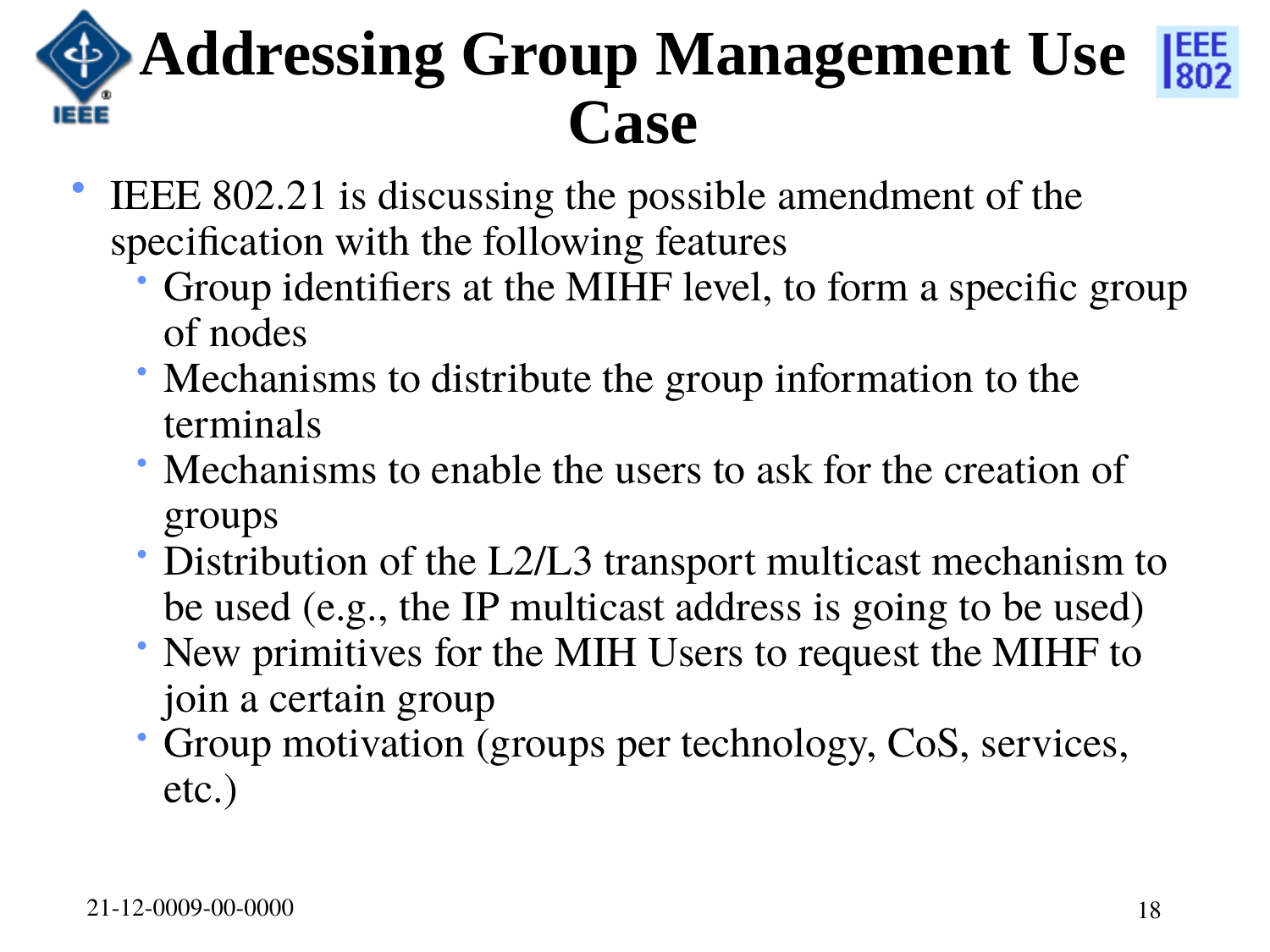

# Addressing Group Management Use Case
IEEE 802.21 is discussing the possible amendment of the specification with the following features
Group identifiers at the MIHF level, to form a specific group of nodes
Mechanisms to distribute the group information to the terminals
Mechanisms to enable the users to ask for the creation of groups
Distribution of the L2/L3 transport multicast mechanism to be used (e.g., the IP multicast address is going to be used)
New primitives for the MIH Users to request the MIHF to join a certain group
Group motivation (groups per technology, CoS, services, etc.)
21-12-0009-00-0000
18